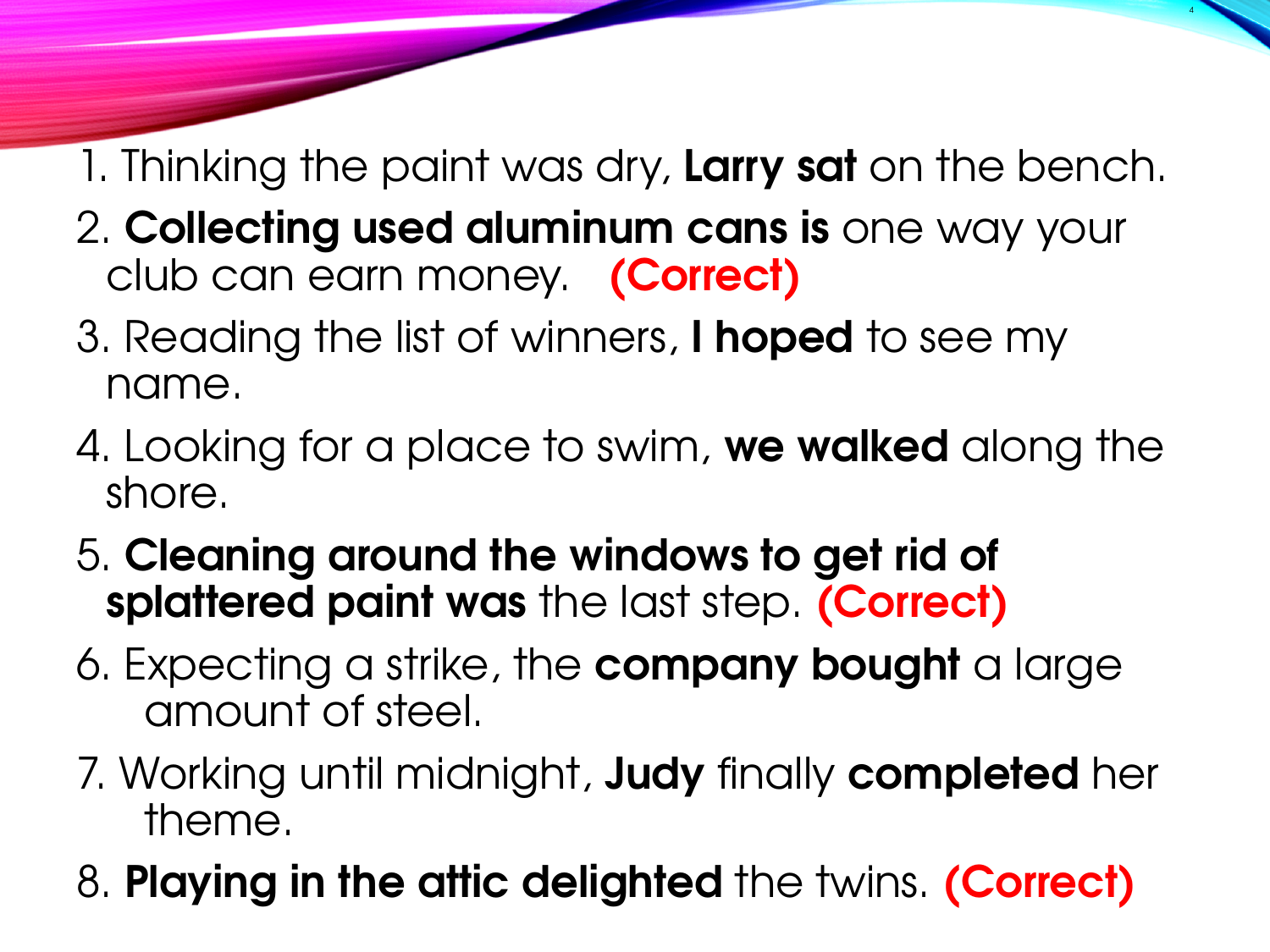

# 4
1. Thinking the paint was dry, Larry sat on the bench.
2. Collecting used aluminum cans is one way your club can earn money.   (Correct)
3. Reading the list of winners, I hoped to see my name.
4. Looking for a place to swim, we walked along the shore.
5. Cleaning around the windows to get rid of splattered paint was the last step. (Correct)
6. Expecting a strike, the company bought a large amount of steel.
7. Working until midnight, Judy finally completed her theme.
8. Playing in the attic delighted the twins. (Correct)